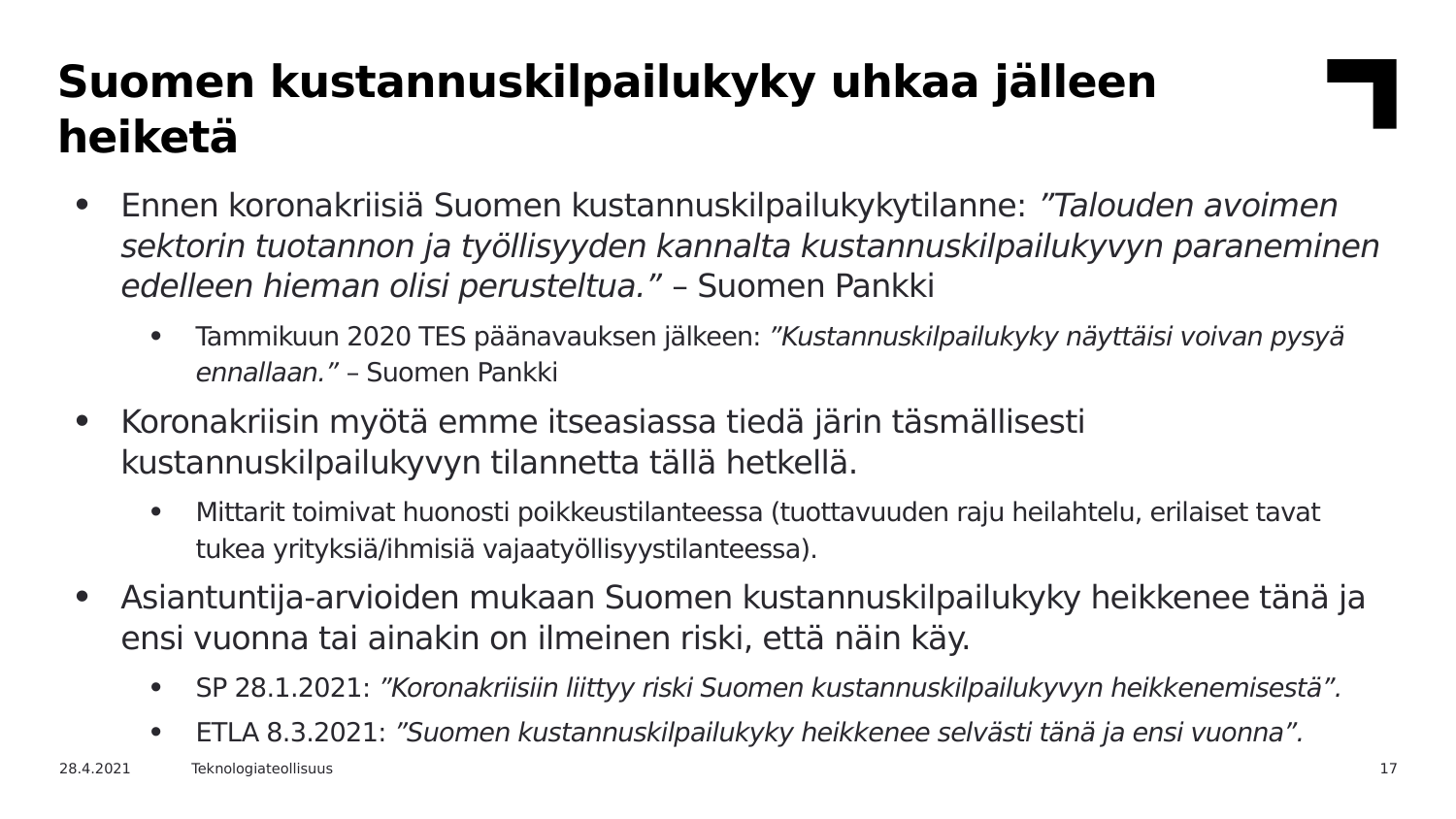

Suomen kustannuskilpailukyky uhkaa jälleen heiketä
Ennen koronakriisiä Suomen kustannuskilpailukykytilanne: ”Talouden avoimen sektorin tuotannon ja työllisyyden kannalta kustannuskilpailukyvyn paraneminen edelleen hieman olisi perusteltua.” – Suomen Pankki
Tammikuun 2020 TES päänavauksen jälkeen: ”Kustannuskilpailukyky näyttäisi voivan pysyä ennallaan.” – Suomen Pankki
Koronakriisin myötä emme itseasiassa tiedä järin täsmällisesti kustannuskilpailukyvyn tilannetta tällä hetkellä.
Mittarit toimivat huonosti poikkeustilanteessa (tuottavuuden raju heilahtelu, erilaiset tavat tukea yrityksiä/ihmisiä vajaatyöllisyystilanteessa).
Asiantuntija-arvioiden mukaan Suomen kustannuskilpailukyky heikkenee tänä ja ensi vuonna tai ainakin on ilmeinen riski, että näin käy.
SP 28.1.2021: ”Koronakriisiin liittyy riski Suomen kustannuskilpailukyvyn heikkenemisestä”.
ETLA 8.3.2021: ”Suomen kustannuskilpailukyky heikkenee selvästi tänä ja ensi vuonna”.

28.4.2021
Teknologiateollisuus
17